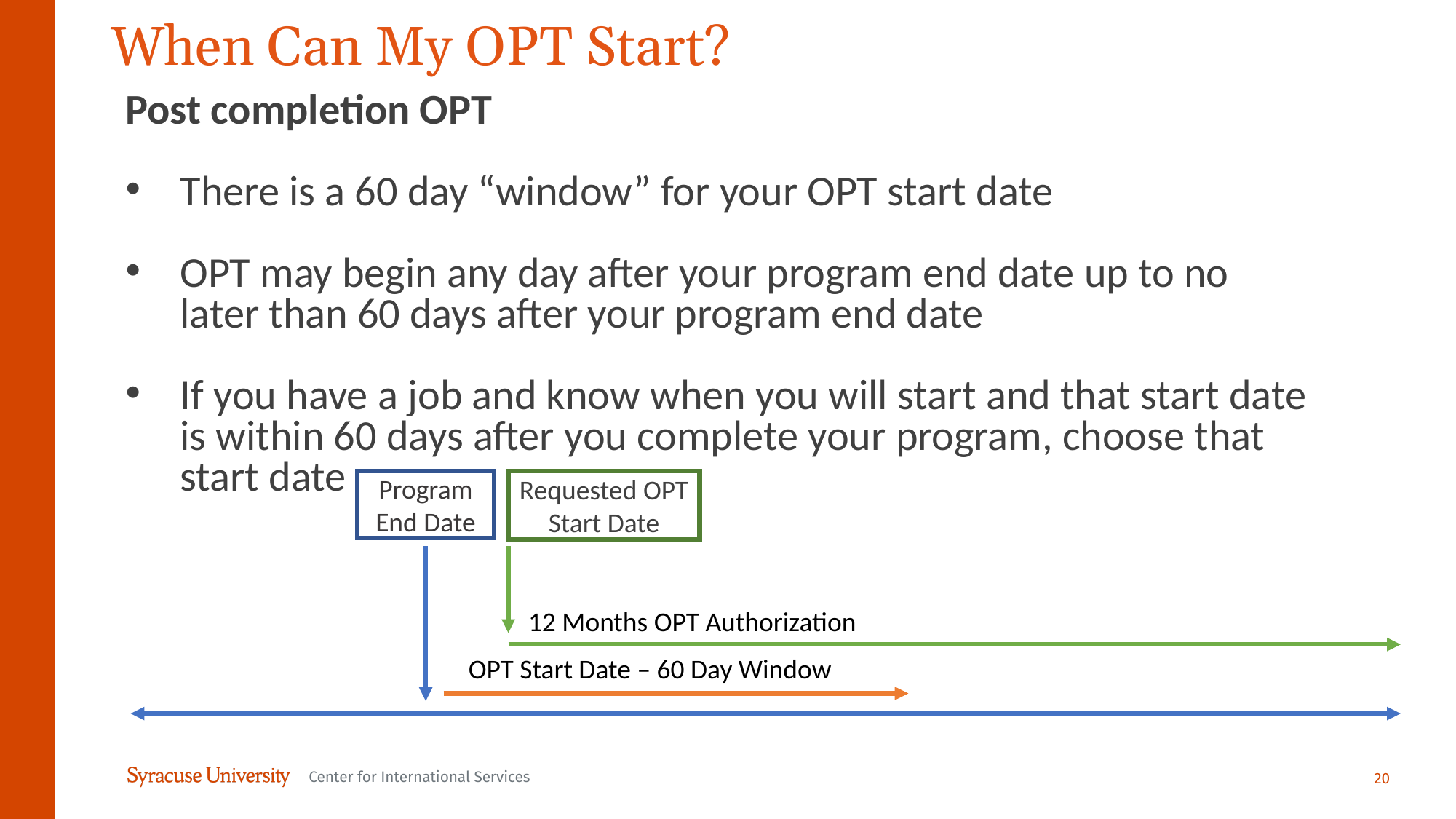

# When Can My OPT Start?
Post completion OPT

There is a 60 day “window” for your OPT start date

OPT may begin any day after your program end date up to no later than 60 days after your program end date

If you have a job and know when you will start and that start date is within 60 days after you complete your program, choose that start date
Program End Date
Requested OPT Start Date
12 Months OPT Authorization
OPT Start Date – 60 Day Window
20
Center for International Services